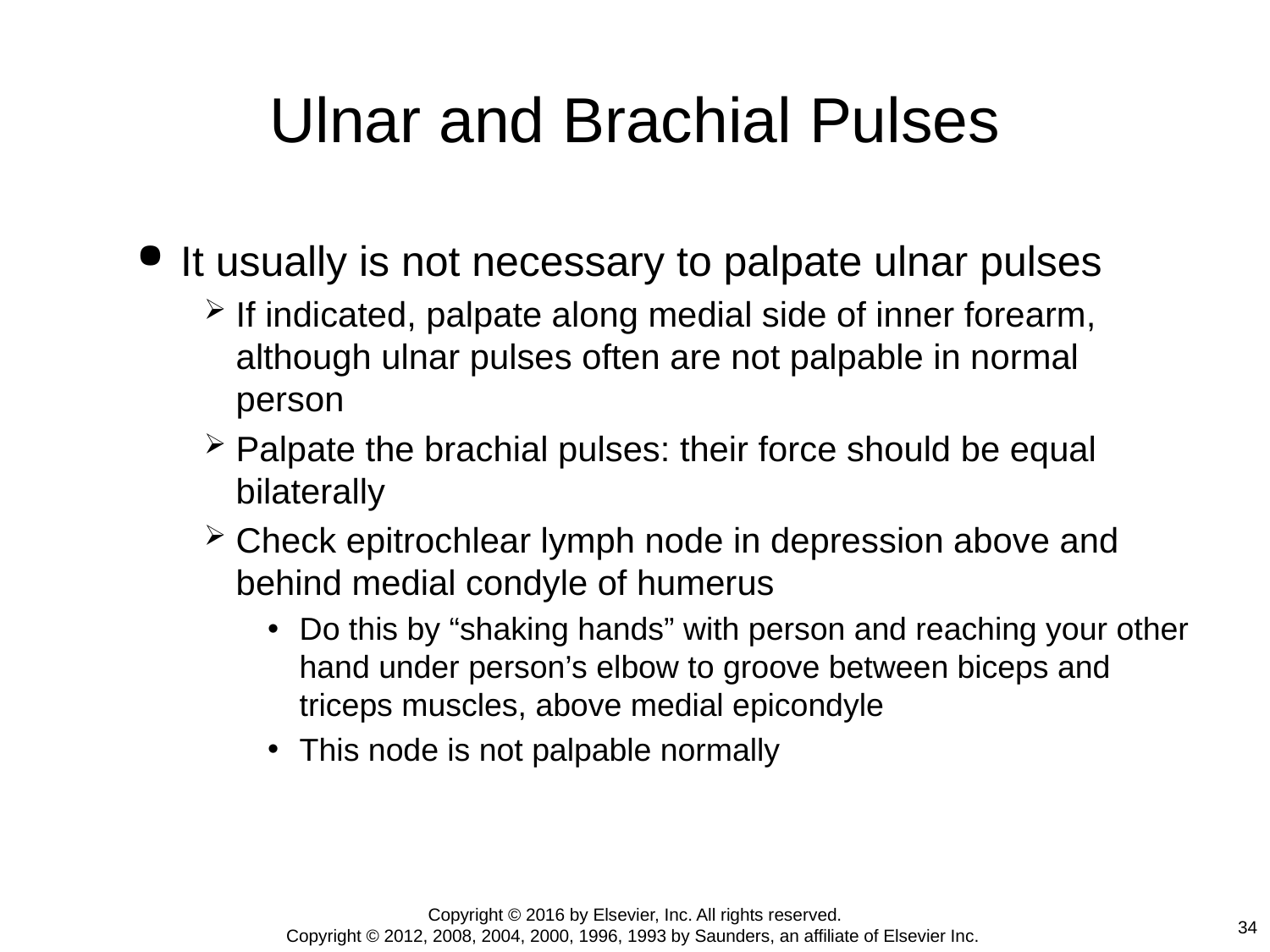

# Ulnar and Brachial Pulses
It usually is not necessary to palpate ulnar pulses
If indicated, palpate along medial side of inner forearm, although ulnar pulses often are not palpable in normal person
Palpate the brachial pulses: their force should be equal bilaterally
Check epitrochlear lymph node in depression above and behind medial condyle of humerus
Do this by “shaking hands” with person and reaching your other hand under person’s elbow to groove between biceps and triceps muscles, above medial epicondyle
This node is not palpable normally
Copyright © 2016 by Elsevier, Inc. All rights reserved.
Copyright © 2012, 2008, 2004, 2000, 1996, 1993 by Saunders, an affiliate of Elsevier Inc.
34